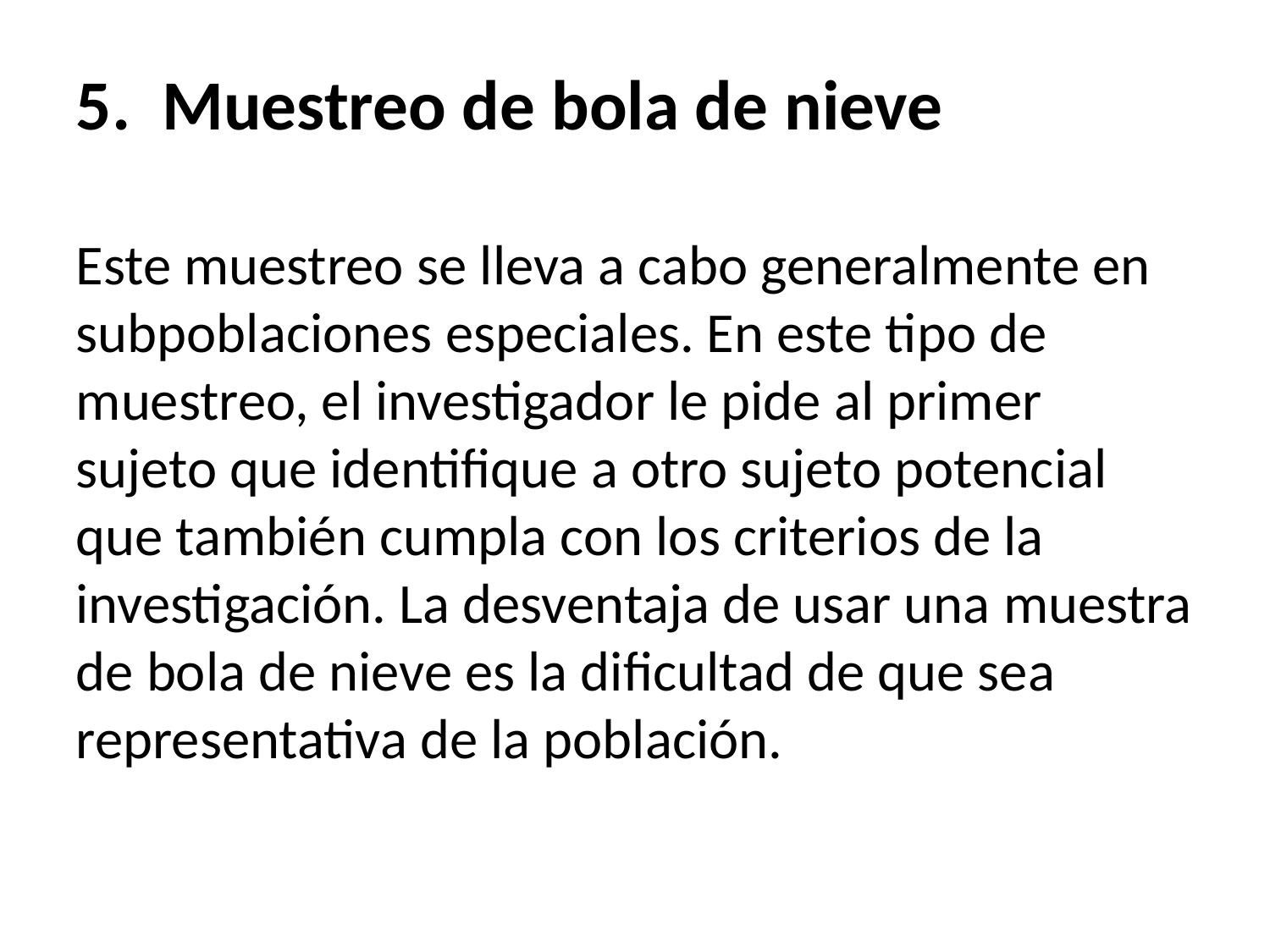

5.  Muestreo de bola de nieve

Este muestreo se lleva a cabo generalmente en subpoblaciones especiales. En este tipo de muestreo, el investigador le pide al primer sujeto que identifique a otro sujeto potencial que también cumpla con los criterios de la investigación. La desventaja de usar una muestra de bola de nieve es la dificultad de que sea representativa de la población.